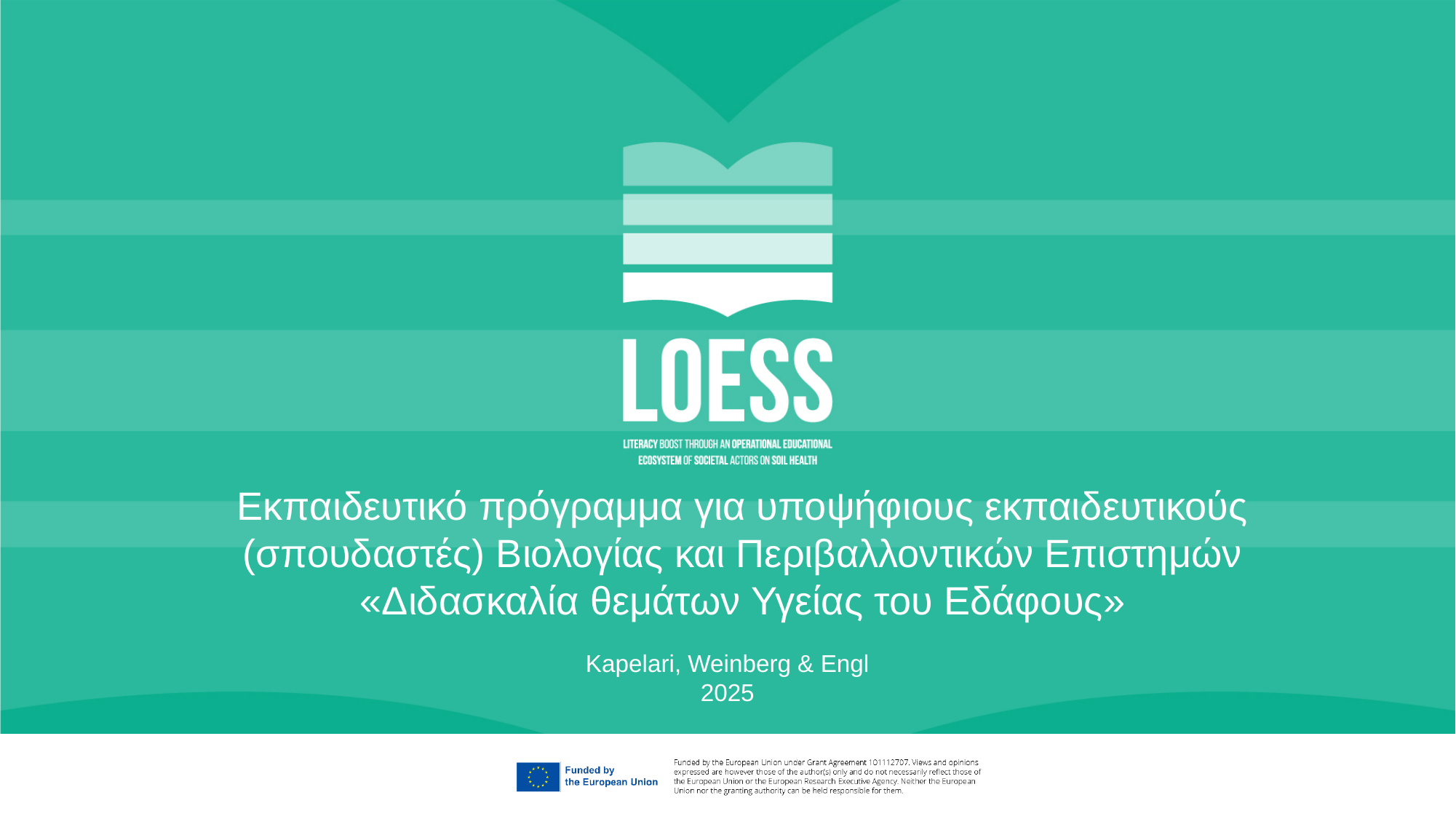

Εκπαιδευτικό πρόγραμμα για υποψήφιους εκπαιδευτικούς (σπουδαστές) Βιολογίας και Περιβαλλοντικών Επιστημών
«Διδασκαλία θεμάτων Υγείας του Εδάφους»
Kapelari, Weinberg & Engl
2025